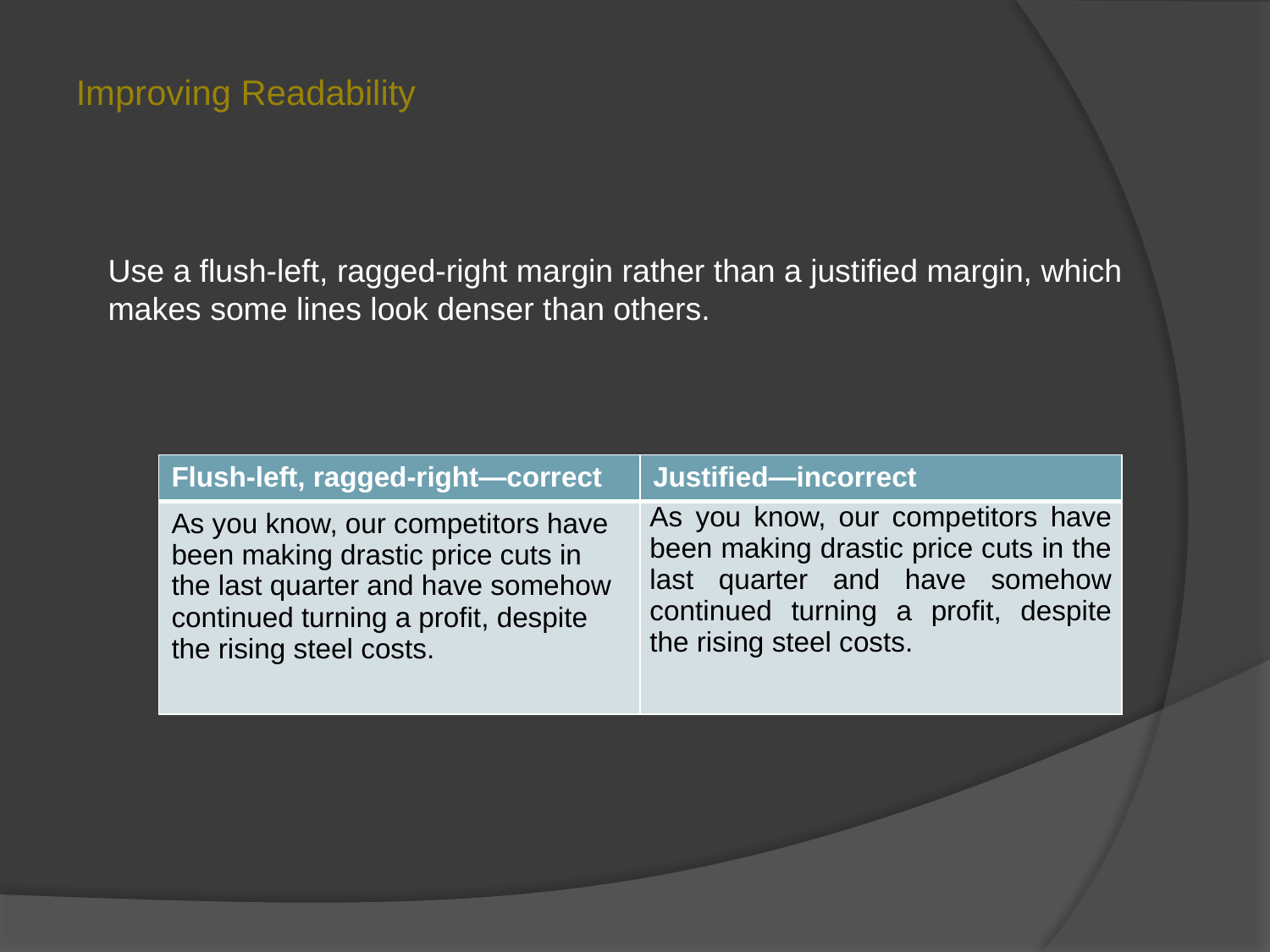

Improving Readability

Use a flush-left, ragged-right margin rather than a justified margin, which makes some lines look denser than others.

| Flush-left, ragged-right—correct | Justified—incorrect |
| --- | --- |
| As you know, our competitors have been making drastic price cuts in the last quarter and have somehow continued turning a profit, despite the rising steel costs. | As you know, our competitors have been making drastic price cuts in the last quarter and have somehow continued turning a profit, despite the rising steel costs. |